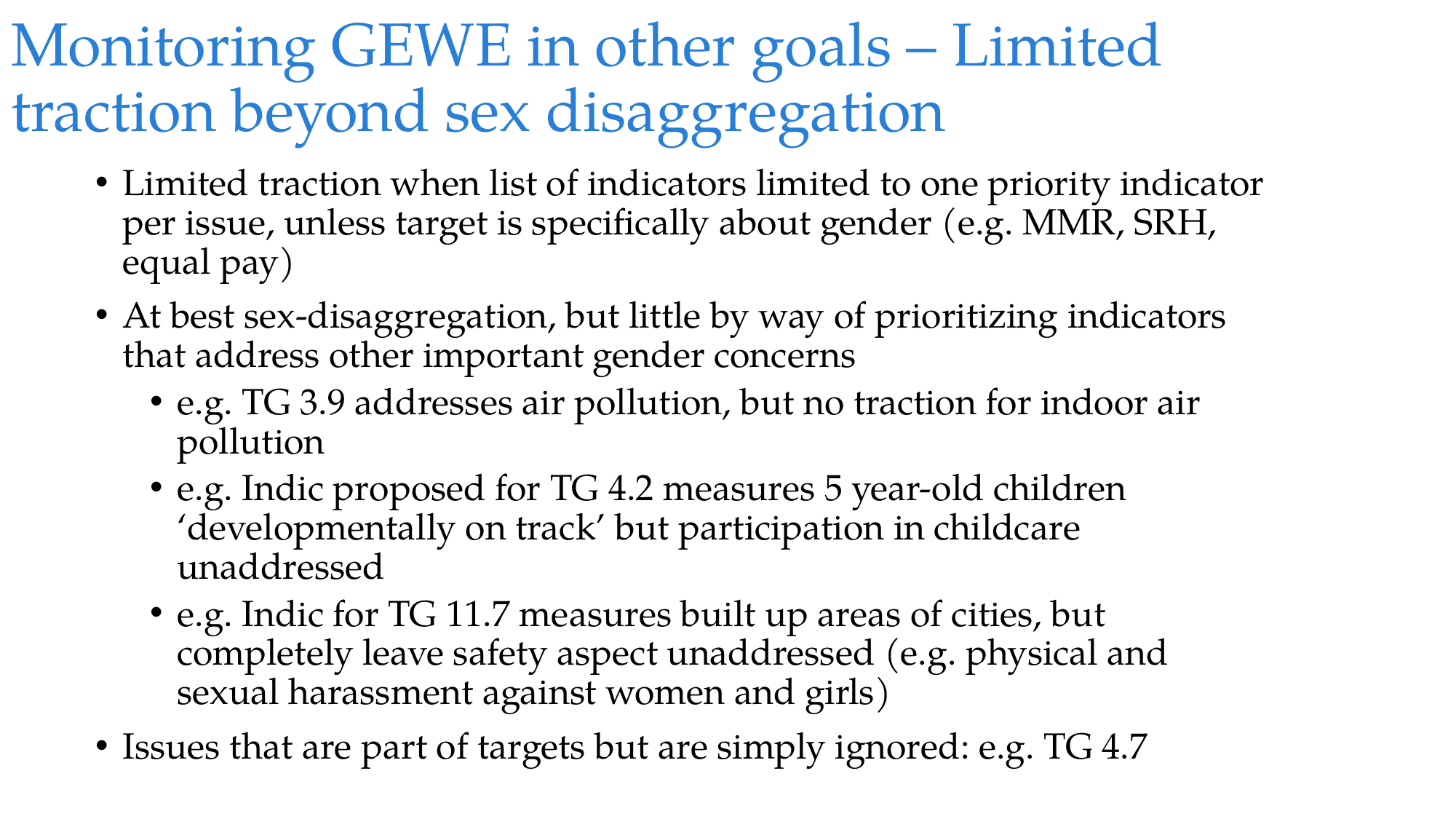

# Monitoring GEWE in other goals – Limited traction beyond sex disaggregation
Limited traction when list of indicators limited to one priority indicator per issue, unless target is specifically about gender (e.g. MMR, SRH, equal pay)
At best sex-disaggregation, but little by way of prioritizing indicators that address other important gender concerns
e.g. TG 3.9 addresses air pollution, but no traction for indoor air pollution
e.g. Indic proposed for TG 4.2 measures 5 year-old children ‘developmentally on track’ but participation in childcare unaddressed
e.g. Indic for TG 11.7 measures built up areas of cities, but completely leave safety aspect unaddressed (e.g. physical and sexual harassment against women and girls)
Issues that are part of targets but are simply ignored: e.g. TG 4.7